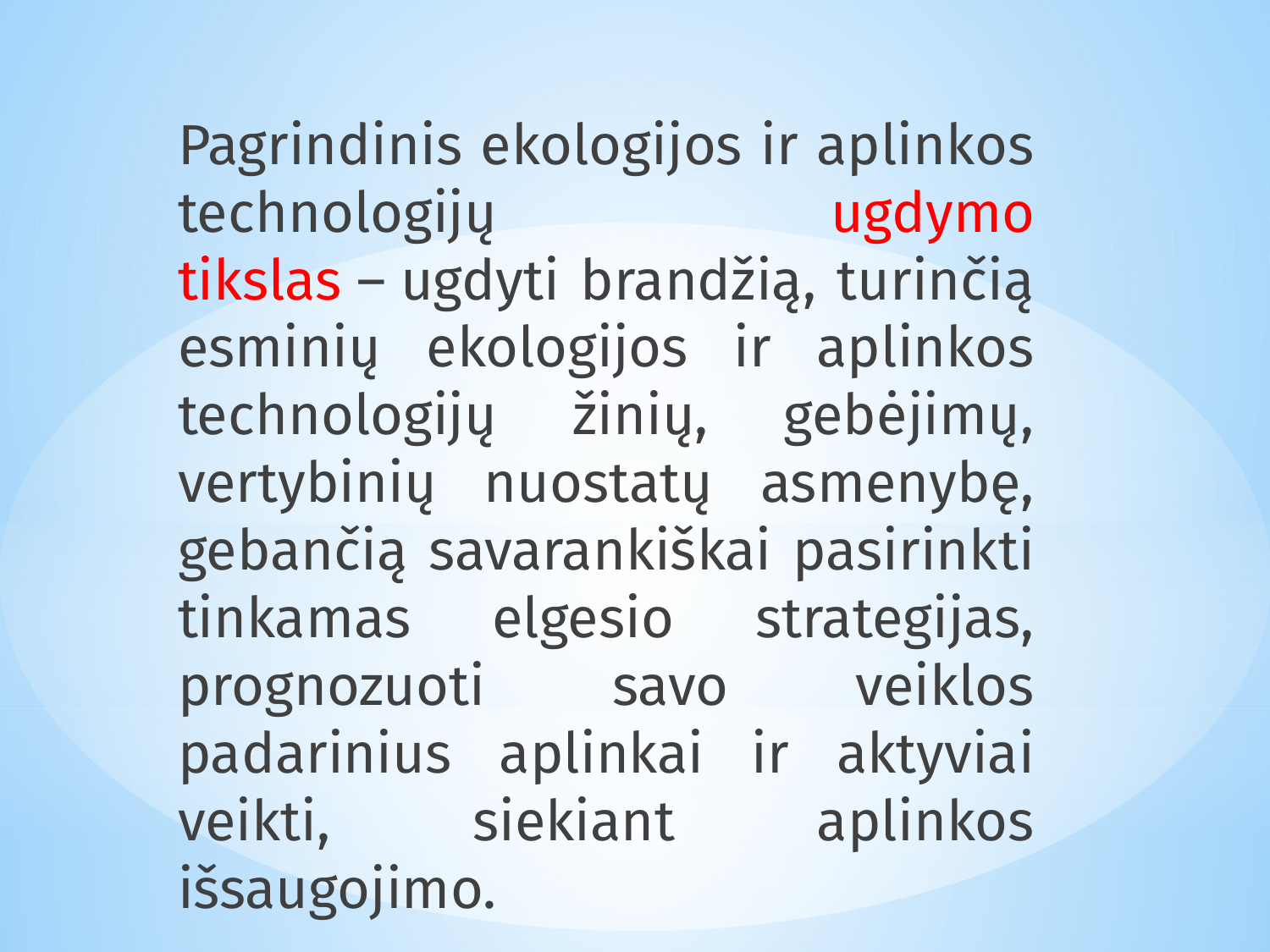

Pagrindinis ekologijos ir aplinkos technologijų ugdymo tikslas – ugdyti brandžią, turinčią esminių ekologijos ir aplinkos technologijų žinių, gebėjimų, vertybinių nuostatų asmenybę, gebančią savarankiškai pasirinkti tinkamas elgesio strategijas, prognozuoti savo veiklos padarinius aplinkai ir aktyviai veikti, siekiant aplinkos išsaugojimo.
#